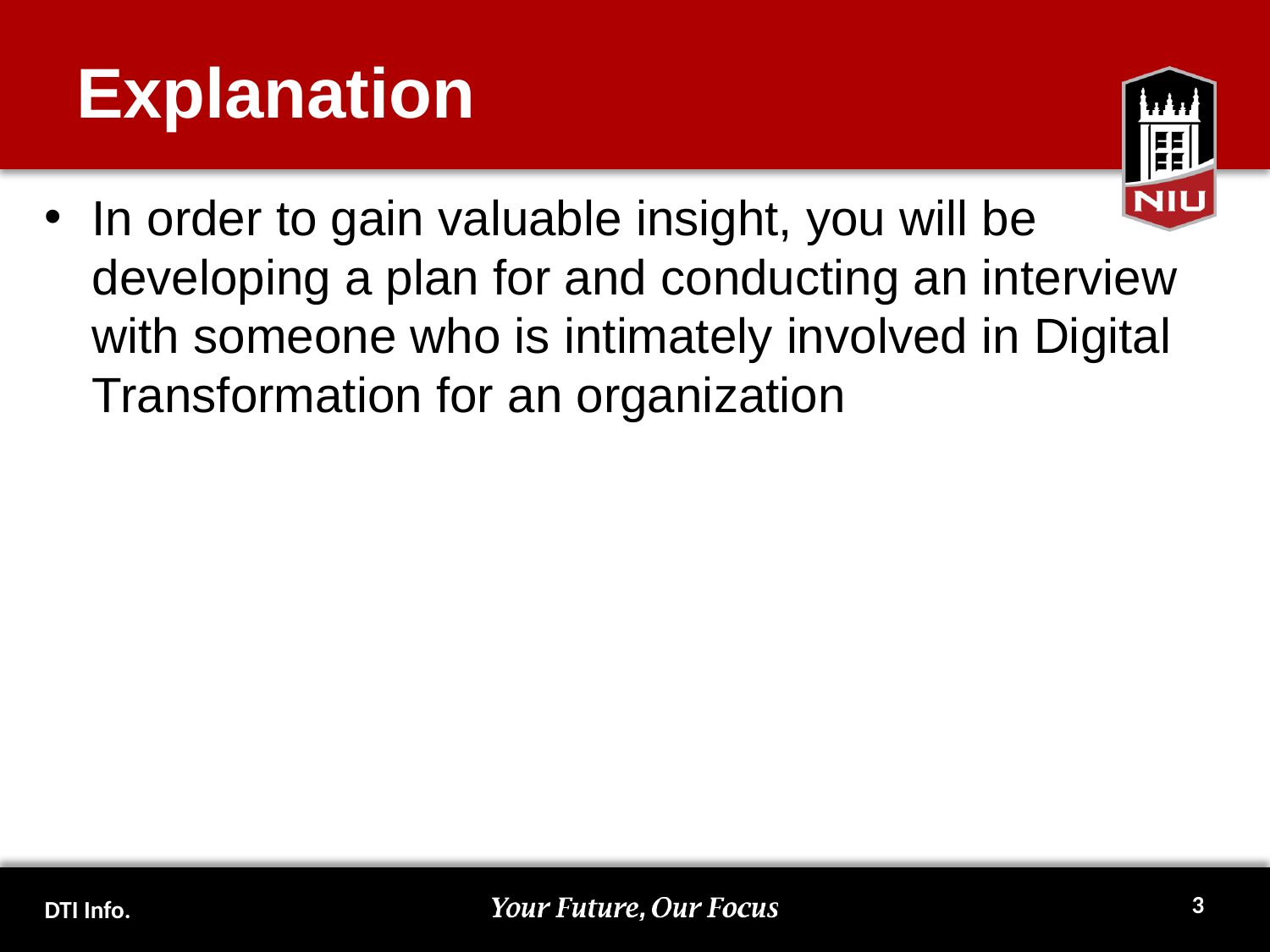

# Explanation
In order to gain valuable insight, you will be developing a plan for and conducting an interview with someone who is intimately involved in Digital Transformation for an organization
3
DTI Info.